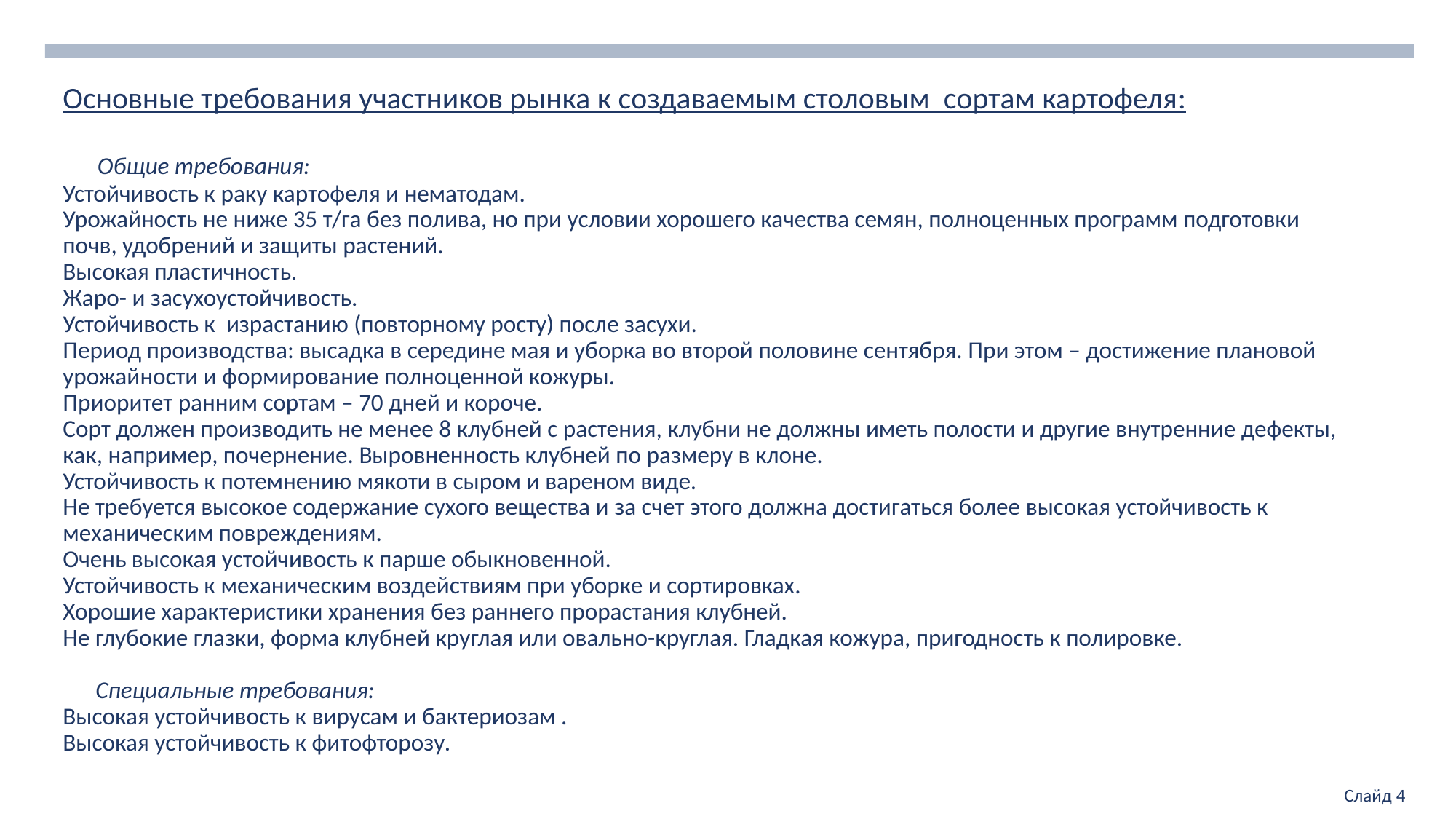

# Основные требования участников рынка к создаваемым столовым  сортам картофеля: Общие требования: Устойчивость к раку картофеля и нематодам. Урожайность не ниже 35 т/га без полива, но при условии хорошего качества семян, полноценных программ подготовки почв, удобрений и защиты растений. Высокая пластичность. Жаро- и засухоустойчивость. Устойчивость к  израстанию (повторному росту) после засухи. Период производства: высадка в середине мая и уборка во второй половине сентября. При этом – достижение плановой урожайности и формирование полноценной кожуры. Приоритет ранним сортам – 70 дней и короче. Сорт должен производить не менее 8 клубней с растения, клубни не должны иметь полости и другие внутренние дефекты, как, например, почернение. Выровненность клубней по размеру в клоне. Устойчивость к потемнению мякоти в сыром и вареном виде. Не требуется высокое содержание сухого вещества и за счет этого должна достигаться более высокая устойчивость к механическим повреждениям. Очень высокая устойчивость к парше обыкновенной. Устойчивость к механическим воздействиям при уборке и сортировках. Хорошие характеристики хранения без раннего прорастания клубней. Не глубокие глазки, форма клубней круглая или овально-круглая. Гладкая кожура, пригодность к полировке.       Специальные требования: Высокая устойчивость к вирусам и бактериозам . Высокая устойчивость к фитофторозу.
Слайд 4